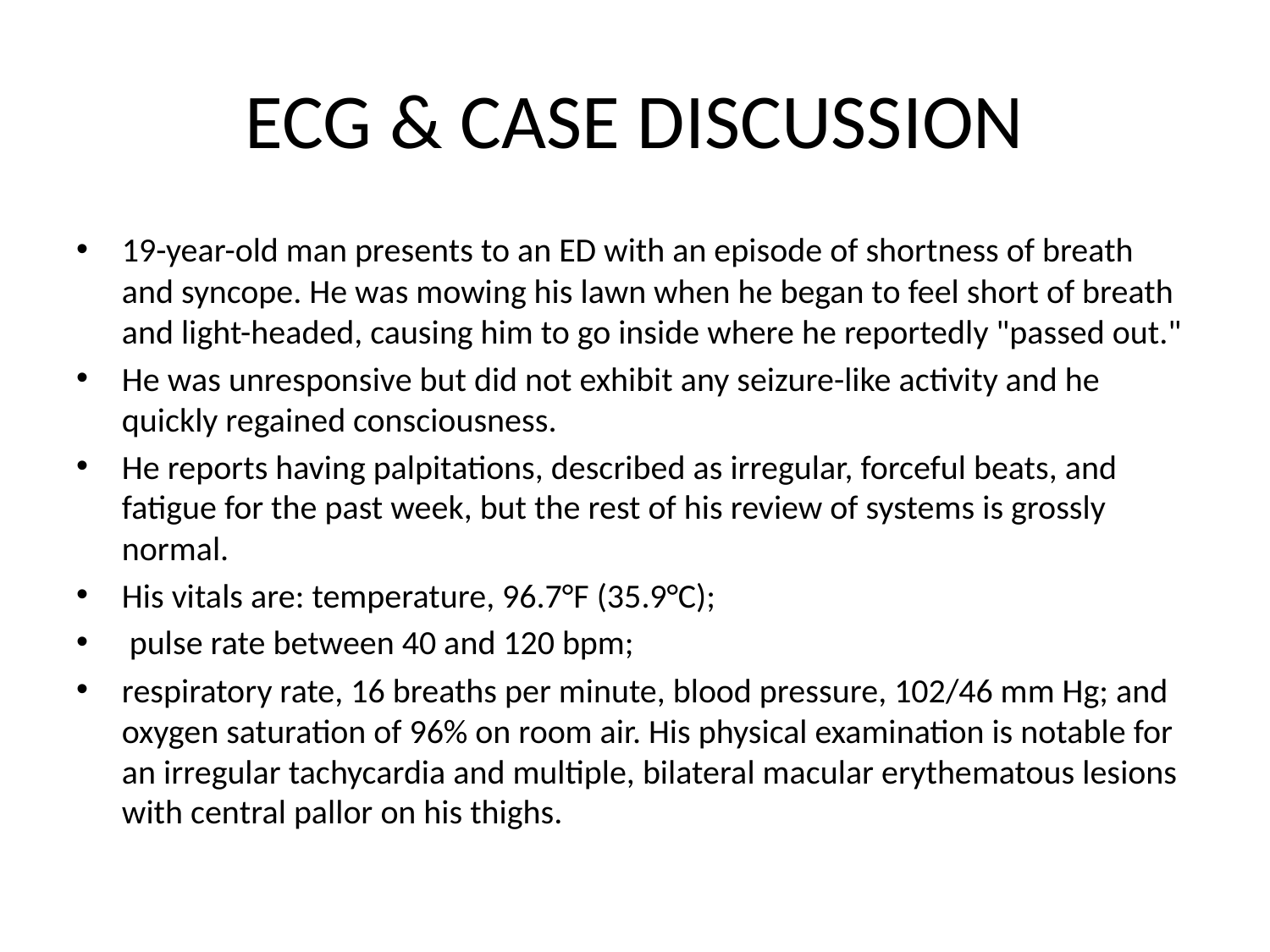

# ECG & CASE DISCUSSION
19-year-old man presents to an ED with an episode of shortness of breath and syncope. He was mowing his lawn when he began to feel short of breath and light-headed, causing him to go inside where he reportedly "passed out."
He was unresponsive but did not exhibit any seizure-like activity and he quickly regained consciousness.
He reports having palpitations, described as irregular, forceful beats, and fatigue for the past week, but the rest of his review of systems is grossly normal.
His vitals are: temperature, 96.7°F (35.9°C);
 pulse rate between 40 and 120 bpm;
respiratory rate, 16 breaths per minute, blood pressure, 102/46 mm Hg; and oxygen saturation of 96% on room air. His physical examination is notable for an irregular tachycardia and multiple, bilateral macular erythematous lesions with central pallor on his thighs.